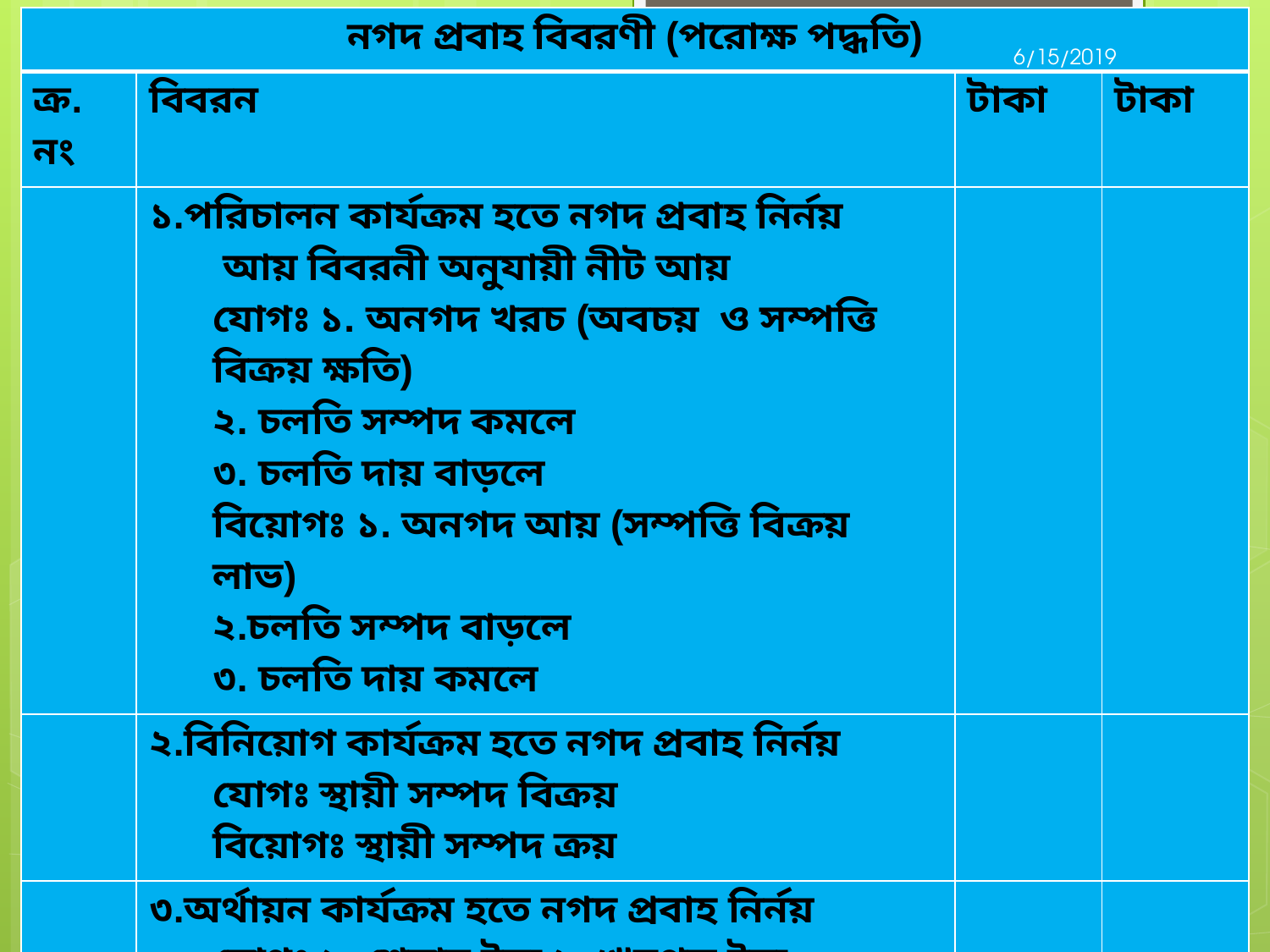

| নগদ প্রবাহ বিবরণী (পরোক্ষ পদ্ধতি) |  |  |  |
| --- | --- | --- | --- |
| ক্র. নং | বিবরন | টাকা | টাকা |
|  | ১.পরিচালন কার্যক্রম হতে নগদ প্রবাহ নির্নয় আয় বিবরনী অনুযায়ী নীট আয় যোগঃ ১. অনগদ খরচ (অবচয় ও সম্পত্তি বিক্রয় ক্ষতি) ২. চলতি সম্পদ কমলে ৩. চলতি দায় বাড়লে বিয়োগঃ ১. অনগদ আয় (সম্পত্তি বিক্রয় লাভ) ২.চলতি সম্পদ বাড়লে ৩. চলতি দায় কমলে |  |  |
|  | ২.বিনিয়োগ কার্যক্রম হতে নগদ প্রবাহ নির্নয় যোগঃ স্থায়ী সম্পদ বিক্রয় বিয়োগঃ স্থায়ী সম্পদ ক্রয় |  |  |
|  | ৩.অর্থায়ন কার্যক্রম হতে নগদ প্রবাহ নির্নয় যোগঃ ১. শেয়ার ইস্যু ২. ঋনপত্র ইস্যু বিয়োগঃ ১. নগদ লভ্যাংশ প্রদান ২. ট্রেজারি স্টক ক্রয় ৩. ঋনপত্র পরিশোধ |  |  |
|  | ৪.প্রারম্ভিক নগদ |  |  |
|  | ৫.সমাপনী নগদ ( ১+২+৩+৪)/(১+২+৩=৪-৫) |  |  |
19
6/15/2019
MD.RASHEDUL ISLAM,Lecturer(34TH BCS)